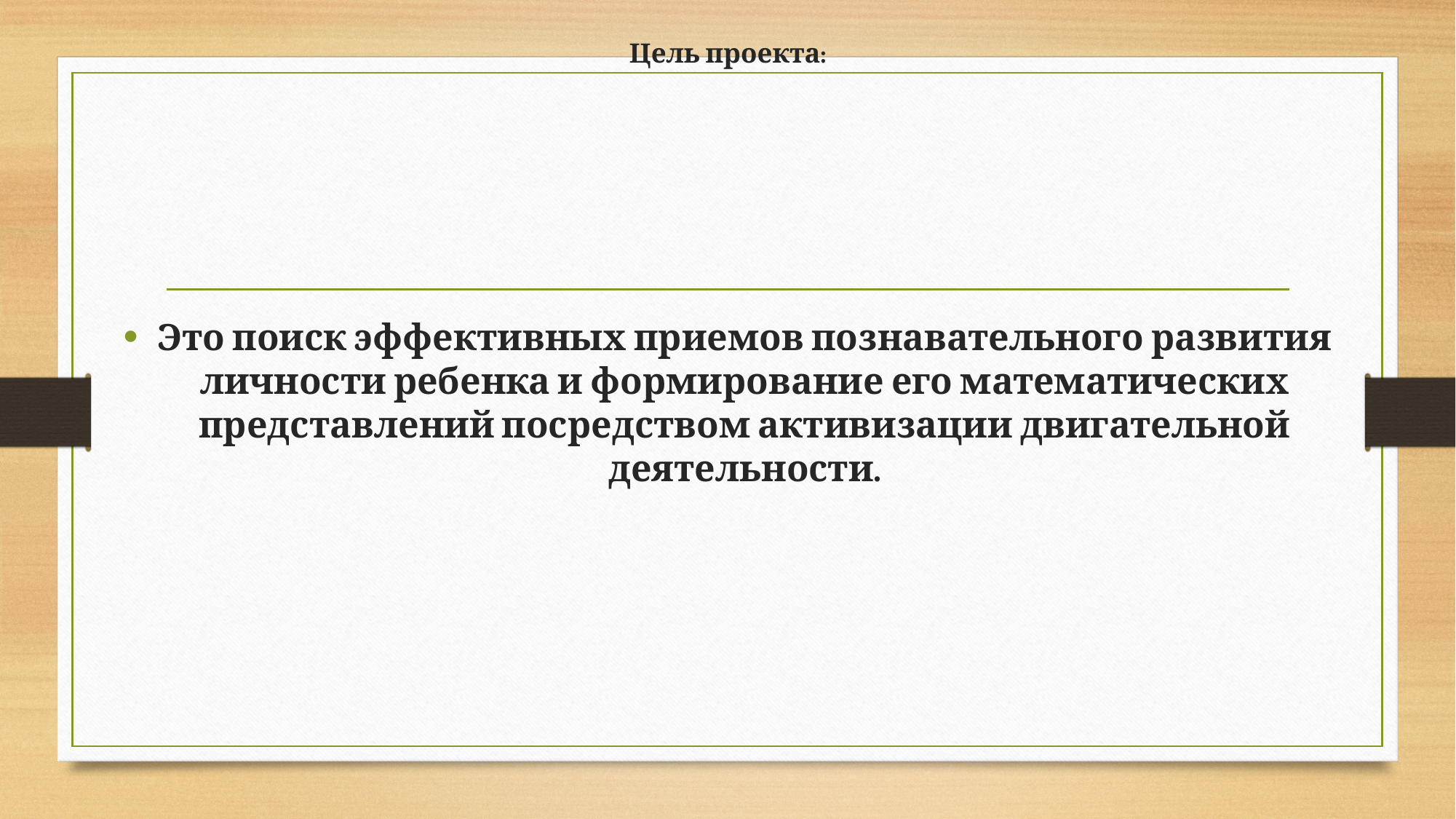

# Цель проекта:
Это поиск эффективных приемов познавательного развития личности ребенка и формирование его математических представлений посредством активизации двигательной деятельности.